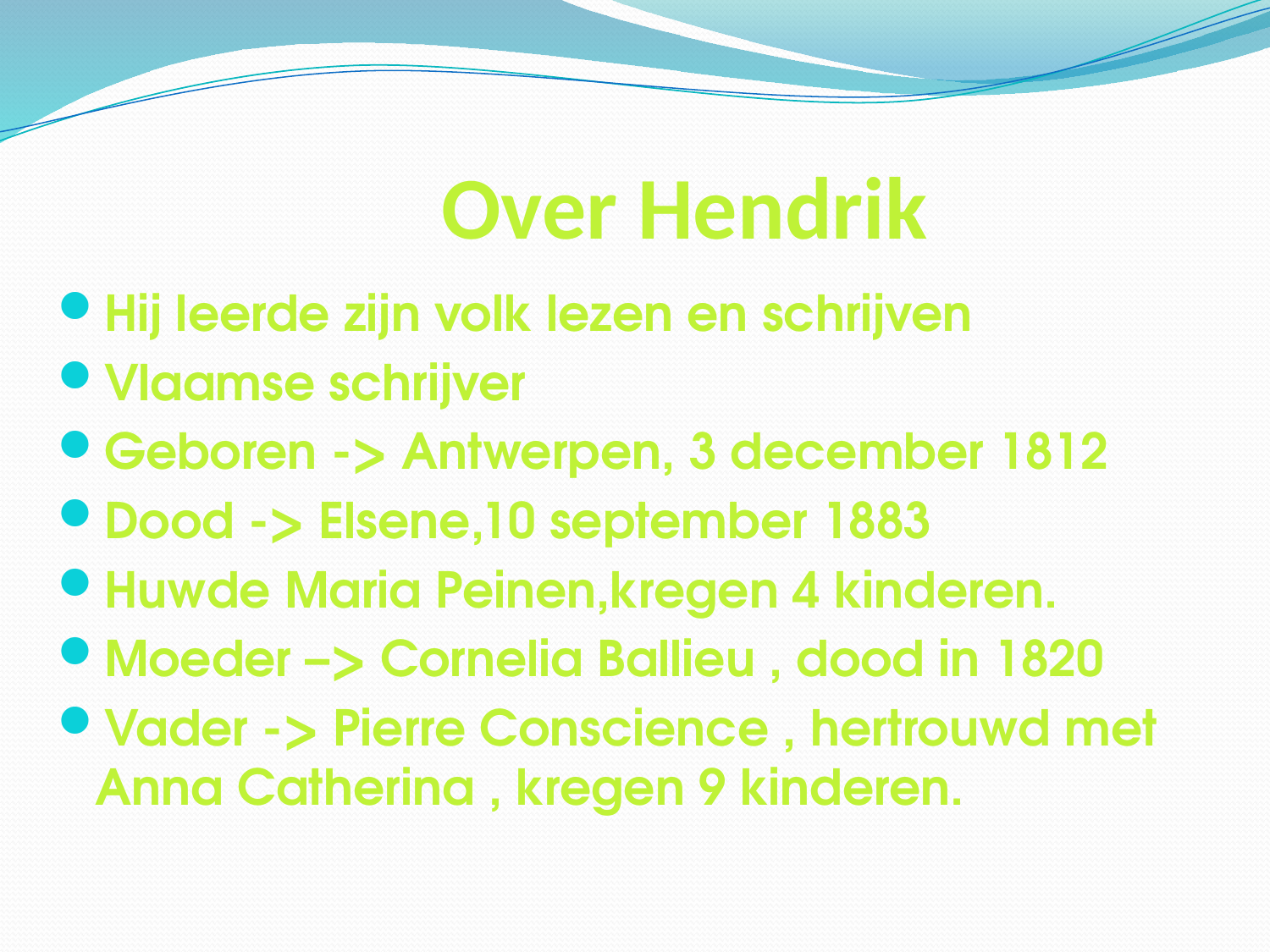

# Over Hendrik
Hij leerde zijn volk lezen en schrijven
Vlaamse schrijver
Geboren -> Antwerpen, 3 december 1812
Dood -> Elsene,10 september 1883
Huwde Maria Peinen,kregen 4 kinderen.
Moeder –> Cornelia Ballieu , dood in 1820
Vader -> Pierre Conscience , hertrouwd met Anna Catherina , kregen 9 kinderen.